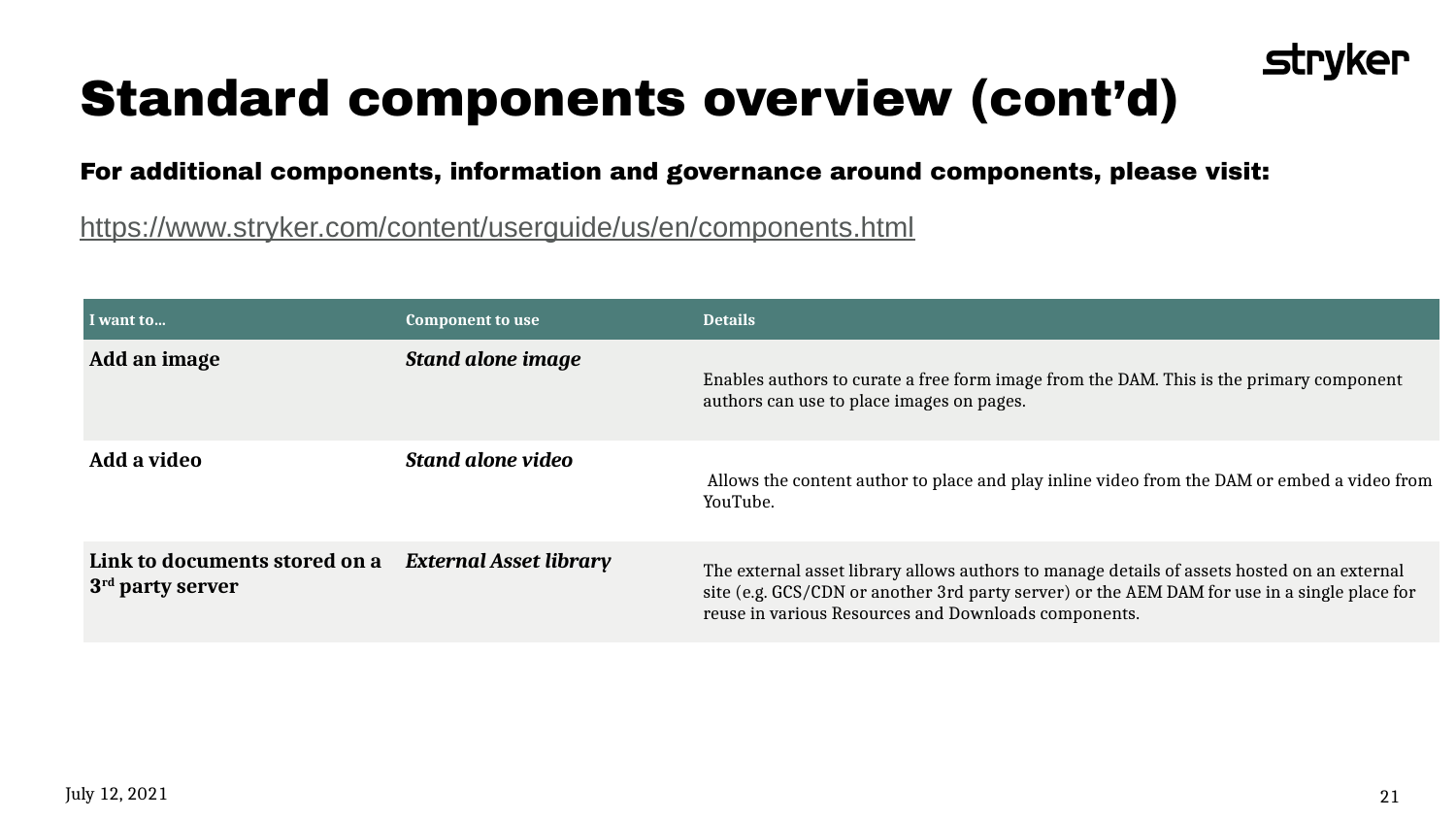

# Standard components overview (cont’d) For additional components, information and governance around components, please visit: https://www.stryker.com/content/userguide/us/en/components.html
| I want to… | Component to use | Details |
| --- | --- | --- |
| Add an image | Stand alone image | Enables authors to curate a free form image from the DAM. This is the primary component authors can use to place images on pages. |
| Add a video | Stand alone video | Allows the content author to place and play inline video from the DAM or embed a video from YouTube. |
| Link to documents stored on a 3rd party server | External Asset library | The external asset library allows authors to manage details of assets hosted on an external site (e.g. GCS/CDN or another 3rd party server) or the AEM DAM for use in a single place for reuse in various Resources and Downloads components. |
July 12, 2021